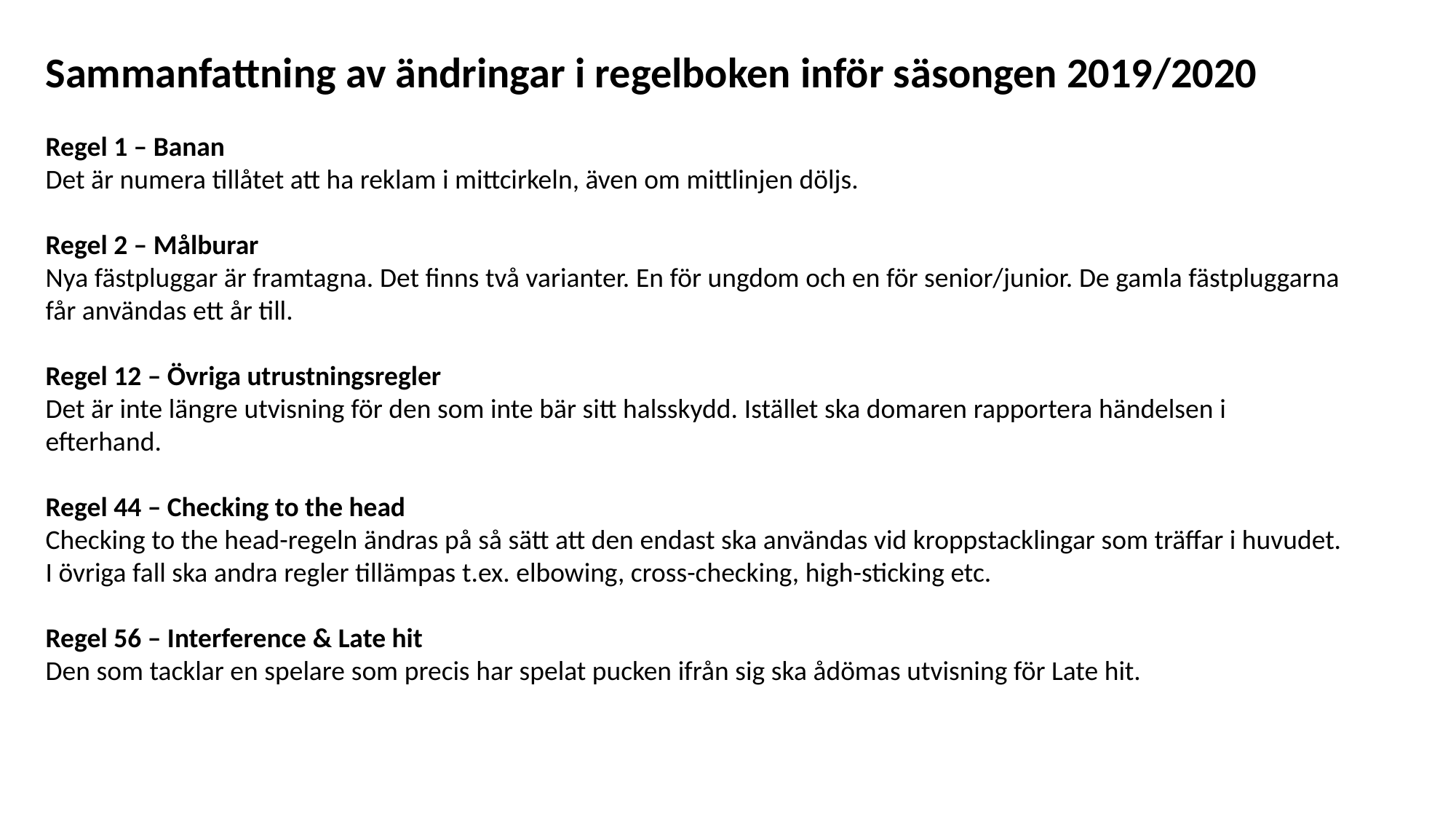

Sammanfattning av ändringar i regelboken inför säsongen 2019/2020

Regel 1 – Banan 
Det är numera tillåtet att ha reklam i mittcirkeln, även om mittlinjen döljs.

Regel 2 – Målburar
Nya fästpluggar är framtagna. Det finns två varianter. En för ungdom och en för senior/junior. De gamla fästpluggarna får användas ett år till.

Regel 12 – Övriga utrustningsregler
Det är inte längre utvisning för den som inte bär sitt halsskydd. Istället ska domaren rapportera händelsen i efterhand.

Regel 44 – Checking to the head
Checking to the head-regeln ändras på så sätt att den endast ska användas vid kroppstacklingar som träffar i huvudet. I övriga fall ska andra regler tillämpas t.ex. elbowing, cross-checking, high-sticking etc.

Regel 56 – Interference & Late hit
Den som tacklar en spelare som precis har spelat pucken ifrån sig ska ådömas utvisning för Late hit.